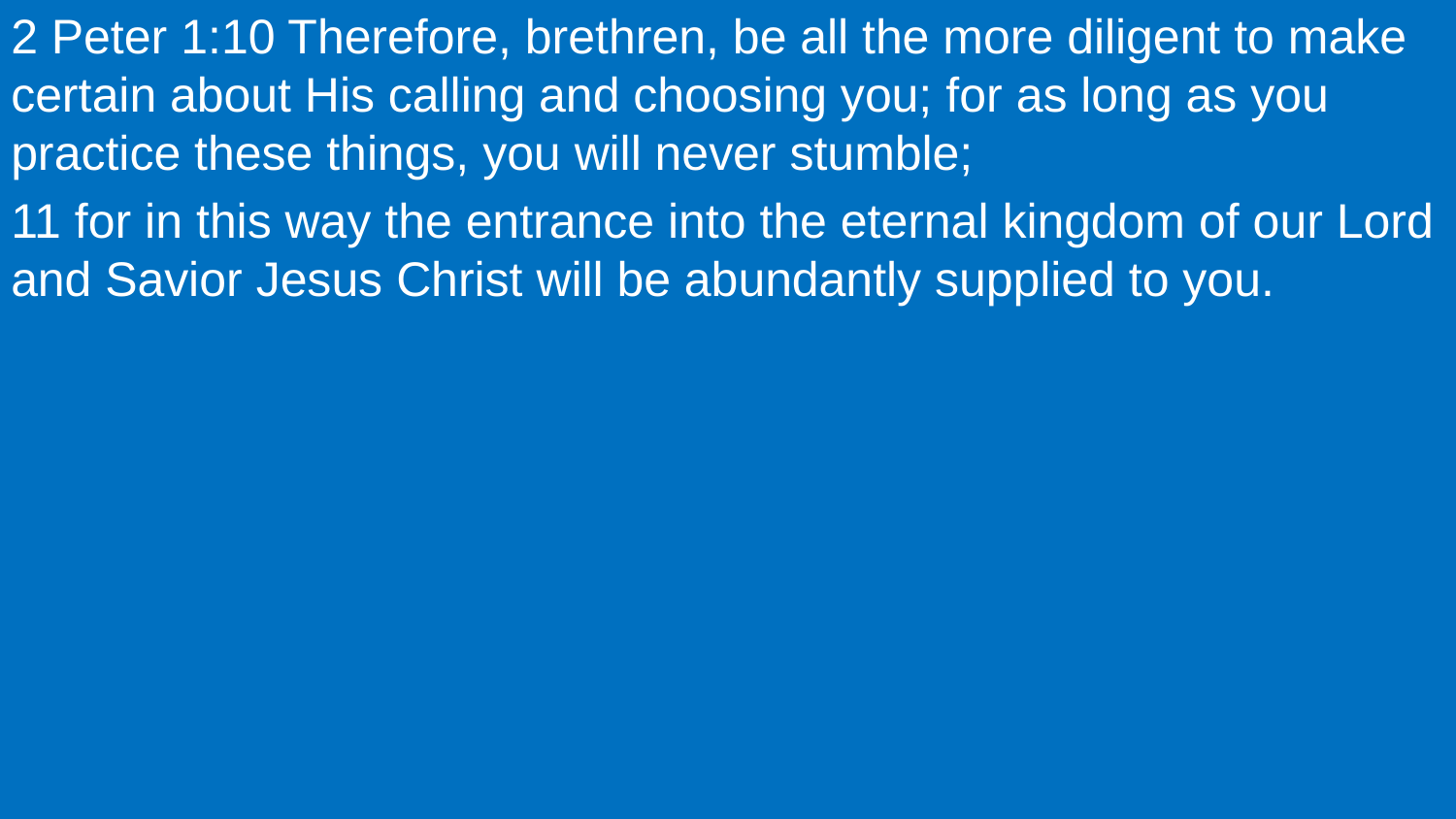

2 Peter 1:10 Therefore, brethren, be all the more diligent to make certain about His calling and choosing you; for as long as you practice these things, you will never stumble;
11 for in this way the entrance into the eternal kingdom of our Lord and Savior Jesus Christ will be abundantly supplied to you.